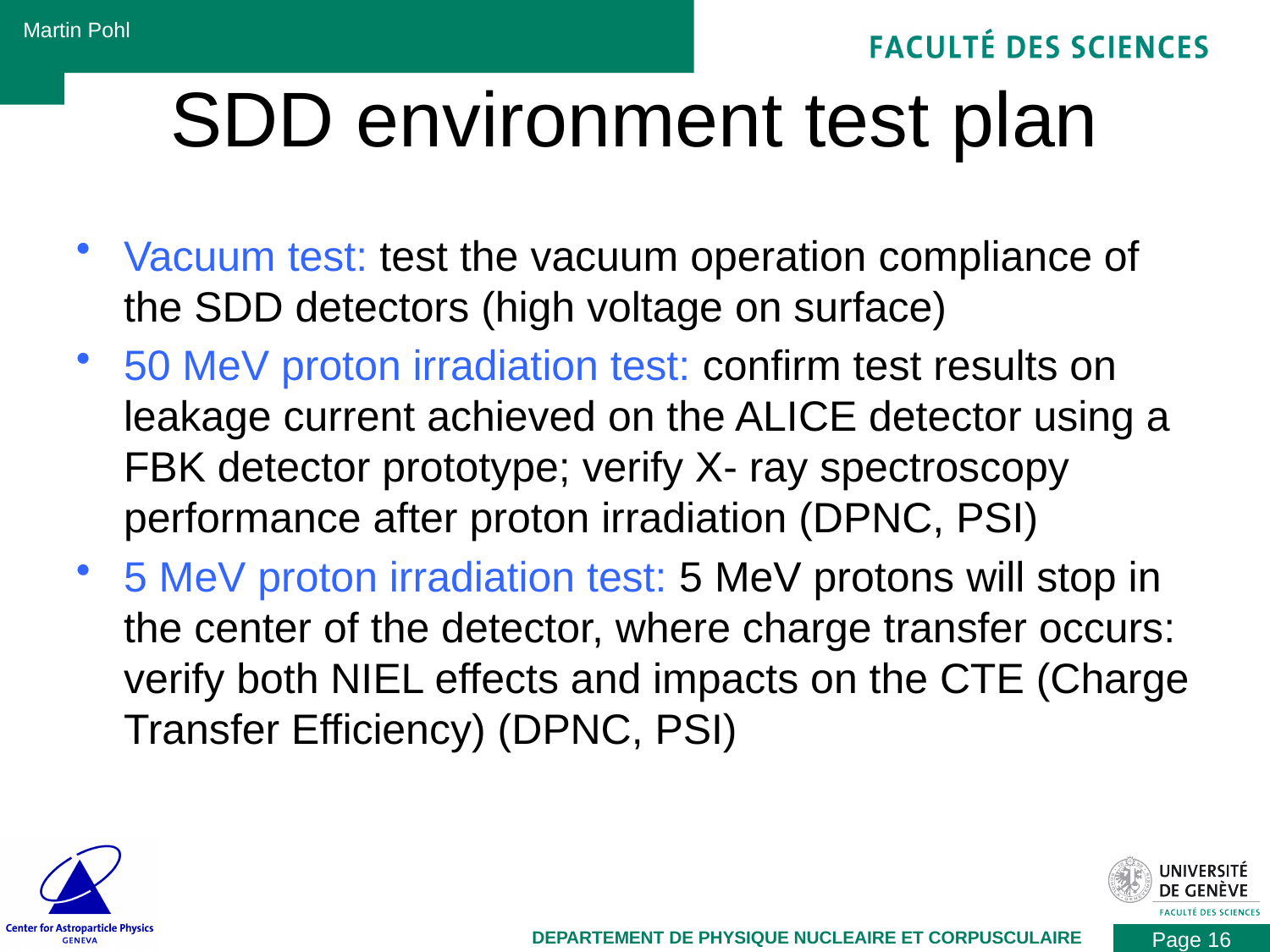

# SDD environment test plan
Vacuum test: test the vacuum operation compliance of the SDD detectors (high voltage on surface)
50 MeV proton irradiation test: confirm test results on leakage current achieved on the ALICE detector using a FBK detector prototype; verify X- ray spectroscopy performance after proton irradiation (DPNC, PSI)
5 MeV proton irradiation test: 5 MeV protons will stop in the center of the detector, where charge transfer occurs: verify both NIEL effects and impacts on the CTE (Charge Transfer Efficiency) (DPNC, PSI)